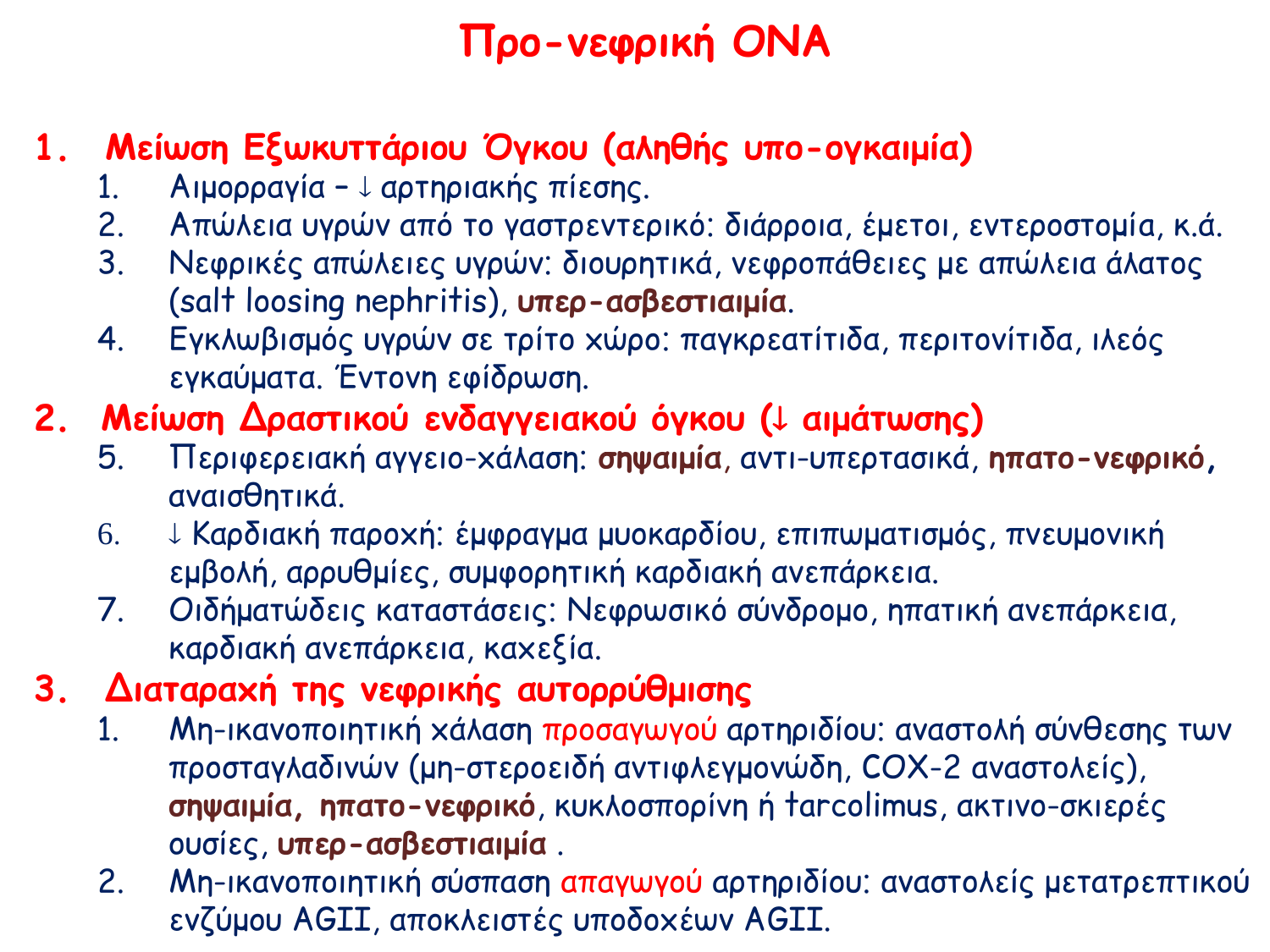

Προ-νεφρική ΟΝΑ

Μείωση Εξωκυττάριου Όγκου (αληθής υπο-ογκαιμία)
Αιμορραγία – ↓ αρτηριακής πίεσης.
Απώλεια υγρών από το γαστρεντερικό: διάρροια, έμετοι, εντεροστομίa, κ.ά.
Νεφρικές απώλειες υγρών: διουρητικά, νεφροπάθειες με απώλεια άλατος (salt loosing nephritis), υπερ-ασβεστιαιμία.
Εγκλωβισμός υγρών σε τρίτο χώρο: παγκρεατίτιδα, περιτονίτιδα, ιλεός εγκαύματα. Έντονη εφίδρωση.
2.  Μείωση Δραστικού ενδαγγειακού όγκου (↓ αιμάτωσης)
Περιφερειακή αγγειο-χάλαση: σηψαιμία, αντι-υπερτασικά, ηπατο-νεφρικό, αναισθητικά.
↓ Καρδιακή παροχή: έμφραγμα μυοκαρδίου, επιπωματισμός, πνευμονική εμβολή, αρρυθμίες, συμφορητική καρδιακή ανεπάρκεια.
Οιδήματώδεις καταστάσεις: Νεφρωσικό σύνδρομο, ηπατική ανεπάρκεια, καρδιακή ανεπάρκεια, καχεξία.
Διαταραχή της νεφρικής αυτορρύθμισης
Μη-ικανοποιητική χάλαση προσαγωγού αρτηριδίου: αναστολή σύνθεσης των προσταγλαδινών (μη-στεροειδή αντιφλεγμονώδη, COX-2 αναστολείς), σηψαιμία, ηπατο-νεφρικό, κυκλοσπορίνη ή tarcolimus, ακτινο-σκιερές ουσίες, υπερ-ασβεστιαιμία .
Μη-ικανοποιητική σύσπαση απαγωγού αρτηριδίου: αναστολείς μετατρεπτικού ενζύμου AGII, αποκλειστές υποδοχέων ΑGII.